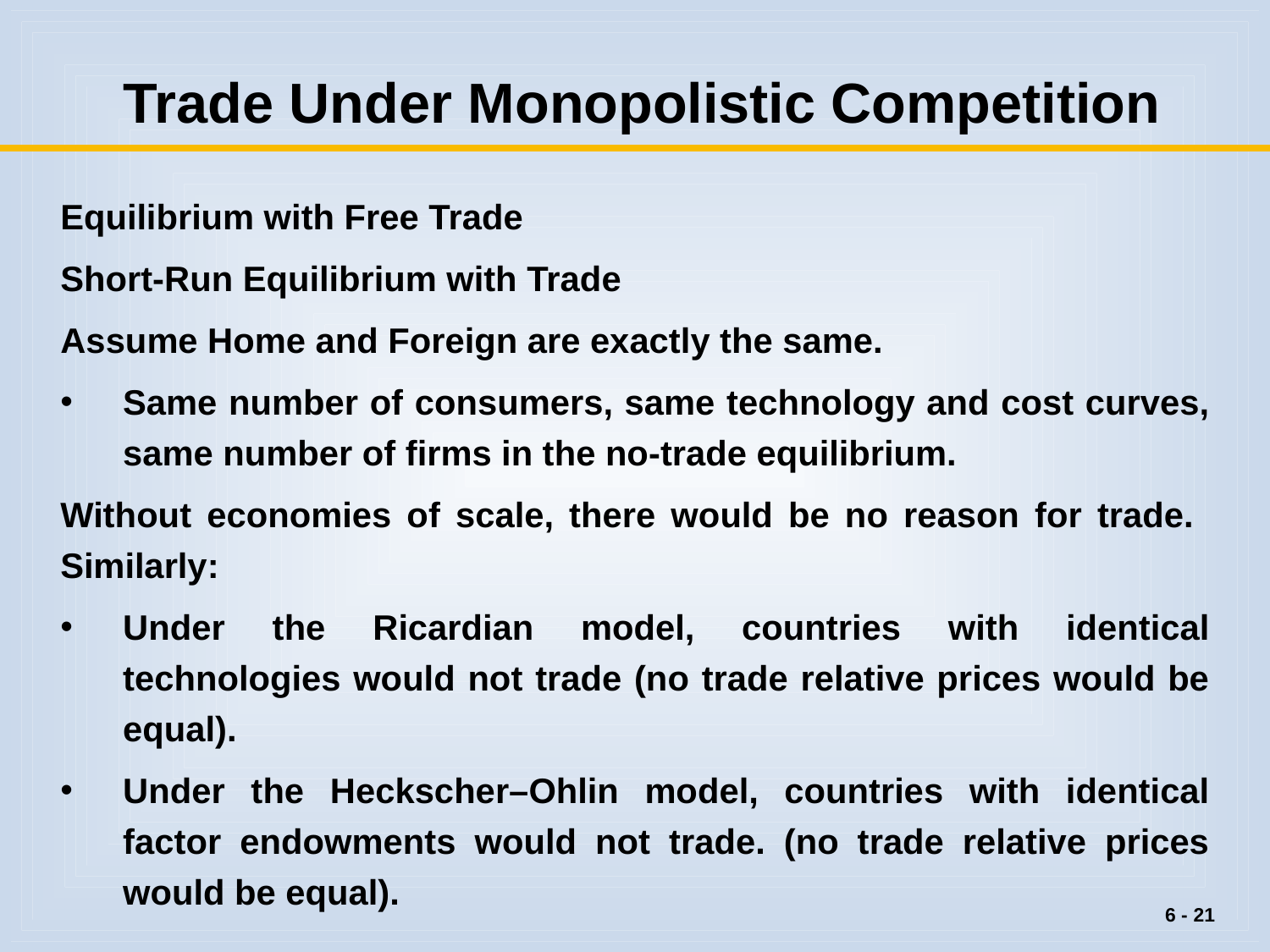

# Trade Under Monopolistic Competition
Equilibrium with Free Trade
Short-Run Equilibrium with Trade
Assume Home and Foreign are exactly the same.
Same number of consumers, same technology and cost curves, same number of firms in the no-trade equilibrium.
Without economies of scale, there would be no reason for trade.  Similarly:
Under the Ricardian model, countries with identical technologies would not trade (no trade relative prices would be equal).
Under the Heckscher–Ohlin model, countries with identical factor endowments would not trade. (no trade relative prices would be equal).

Under monopolistic competition, two identical countries will still engage in trade!